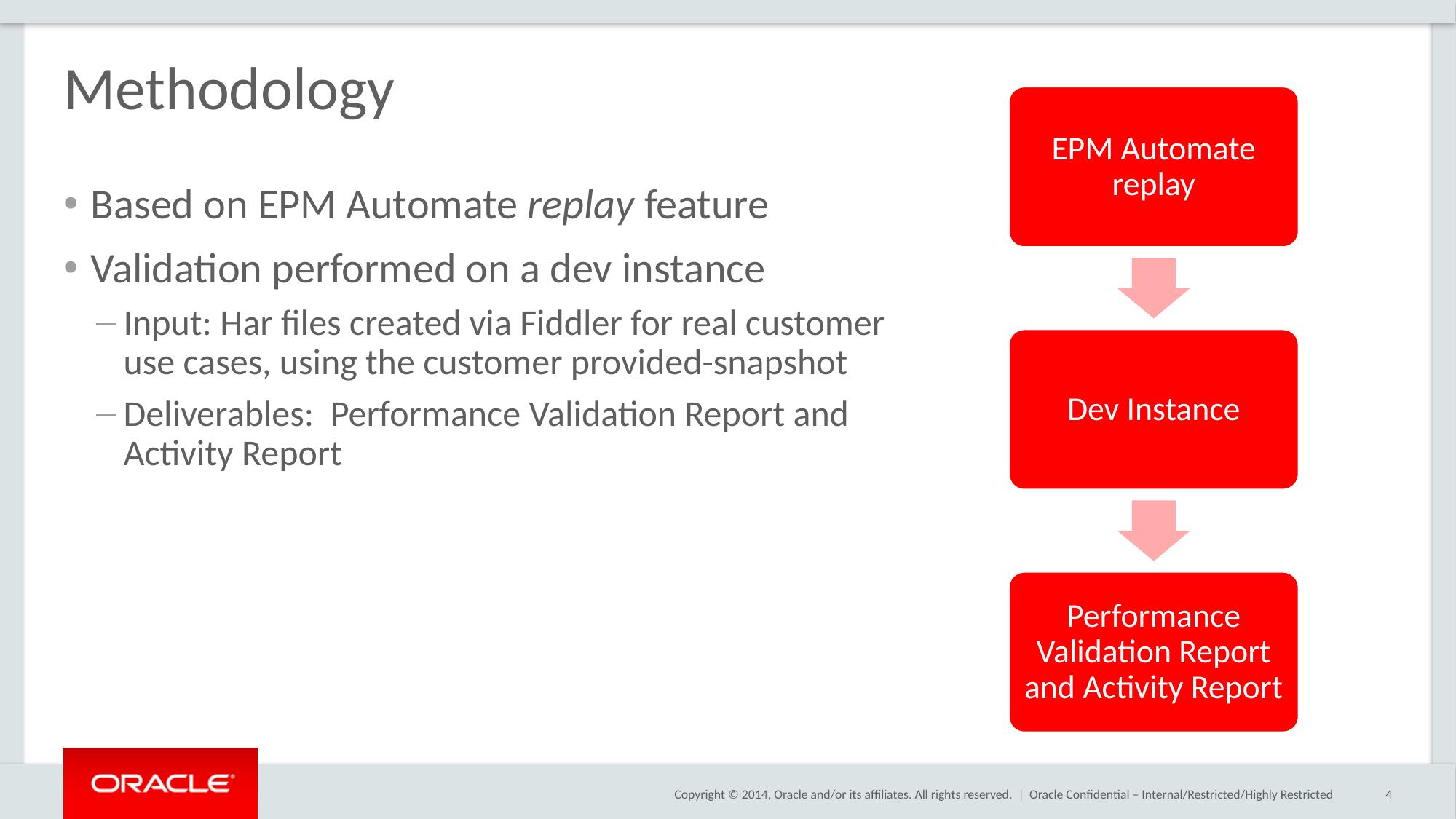

# Methodology
EPM Automate replay

Dev Instance

Performance Validation Report and Activity Report
Based on EPM Automate replay feature
Validation performed on a dev instance
Input: Har files created via Fiddler for real customer use cases, using the customer provided-snapshot
Deliverables:  Performance Validation Report and Activity Report

Oracle Confidential – Internal/Restricted/Highly Restricted
4